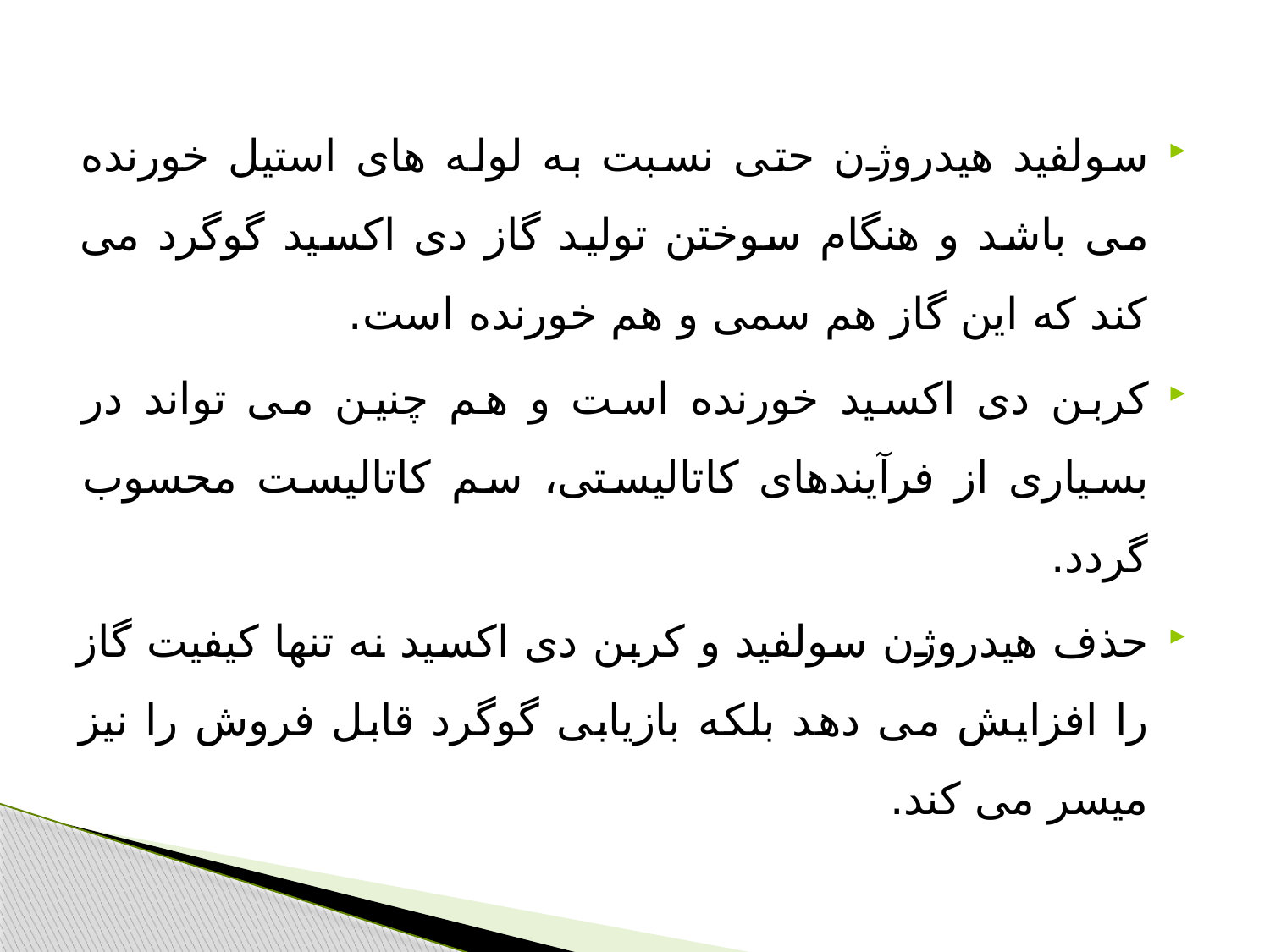

سولفید هیدروژن حتی نسبت به لوله های استیل خورنده می باشد و هنگام سوختن تولید گاز دی اکسید گوگرد می کند که این گاز هم سمی و هم خورنده است.
کربن دی اکسید خورنده است و هم چنین می تواند در بسیاری از فرآیندهای کاتالیستی، سم کاتالیست محسوب گردد.
حذف هیدروژن سولفید و کربن دی اکسید نه تنها کیفیت گاز را افزایش می دهد بلکه بازیابی گوگرد قابل فروش را نیز میسر می کند.